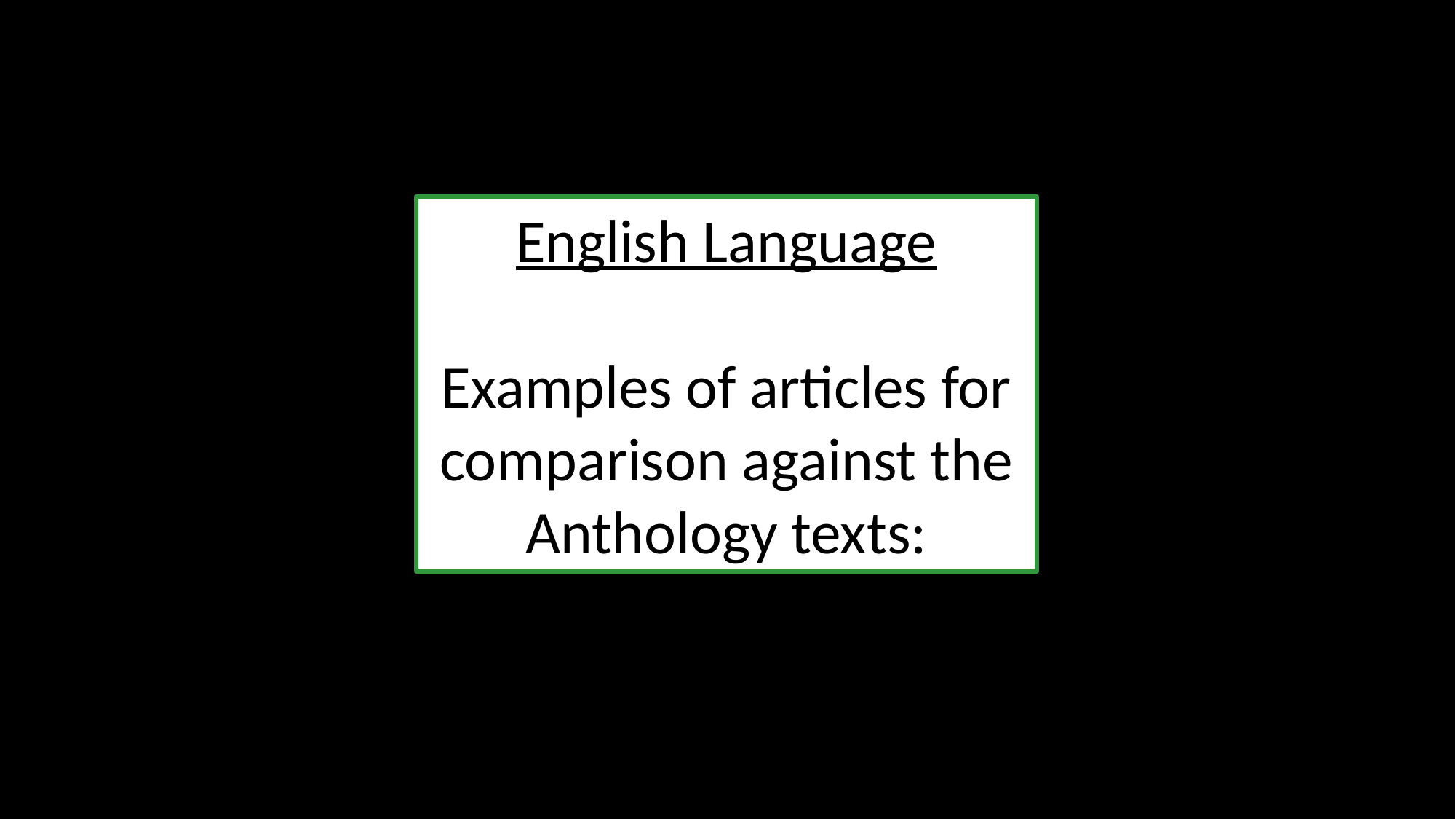

English Language

Examples of articles for comparison against the Anthology texts: